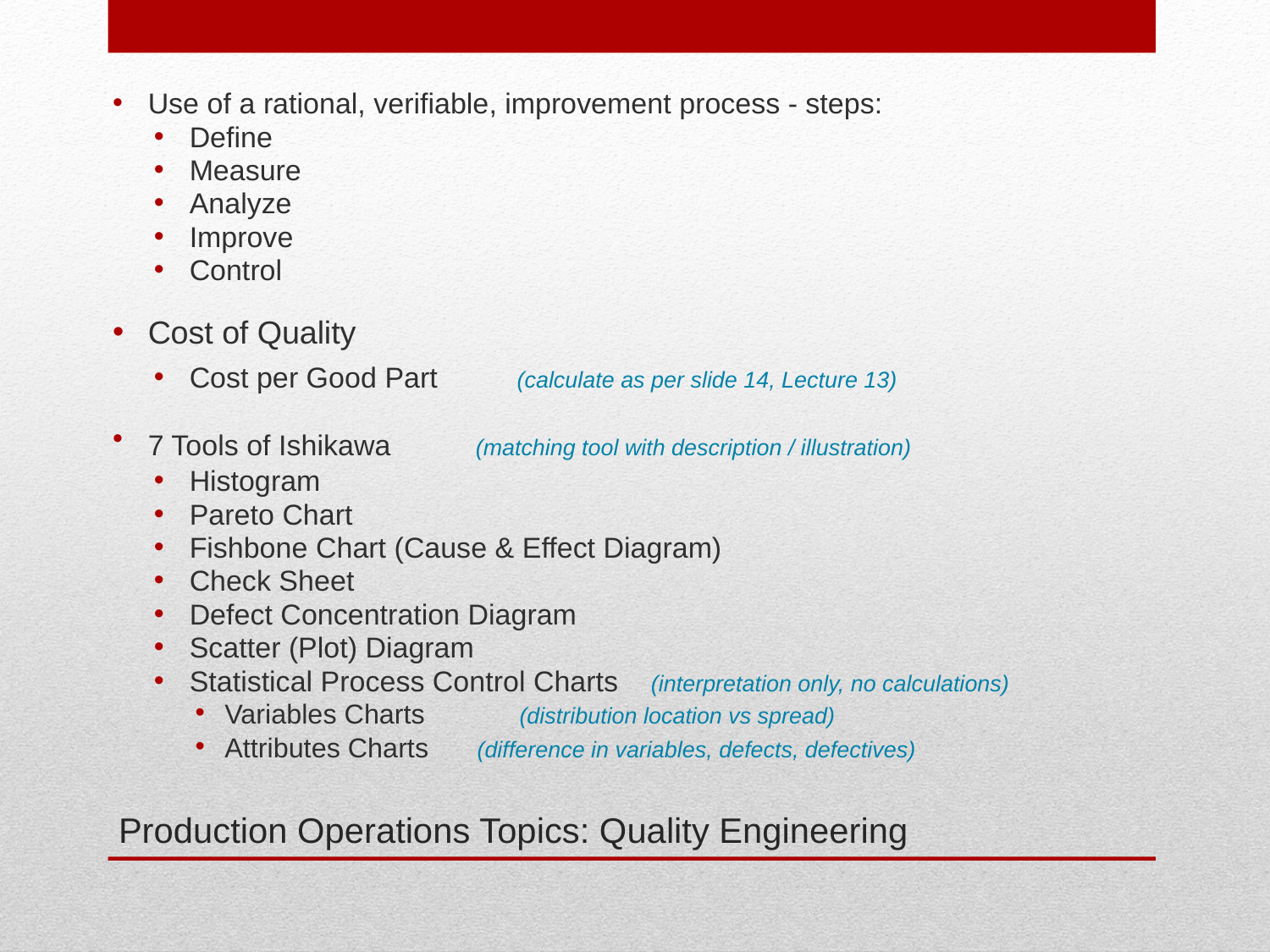

Use of a rational, verifiable, improvement process - steps:
Define
Measure
Analyze
Improve
Control

Cost of Quality
Cost per Good Part		(calculate as per slide 14, Lecture 13)

7 Tools of Ishikawa		(matching tool with description / illustration)
Histogram
Pareto Chart
Fishbone Chart (Cause & Effect Diagram)
Check Sheet
Defect Concentration Diagram
Scatter (Plot) Diagram
Statistical Process Control Charts    (interpretation only, no calculations)
Variables Charts		          (distribution location vs spread)
Attributes Charts 		    (difference in variables, defects, defectives)
# Production Operations Topics: Quality Engineering